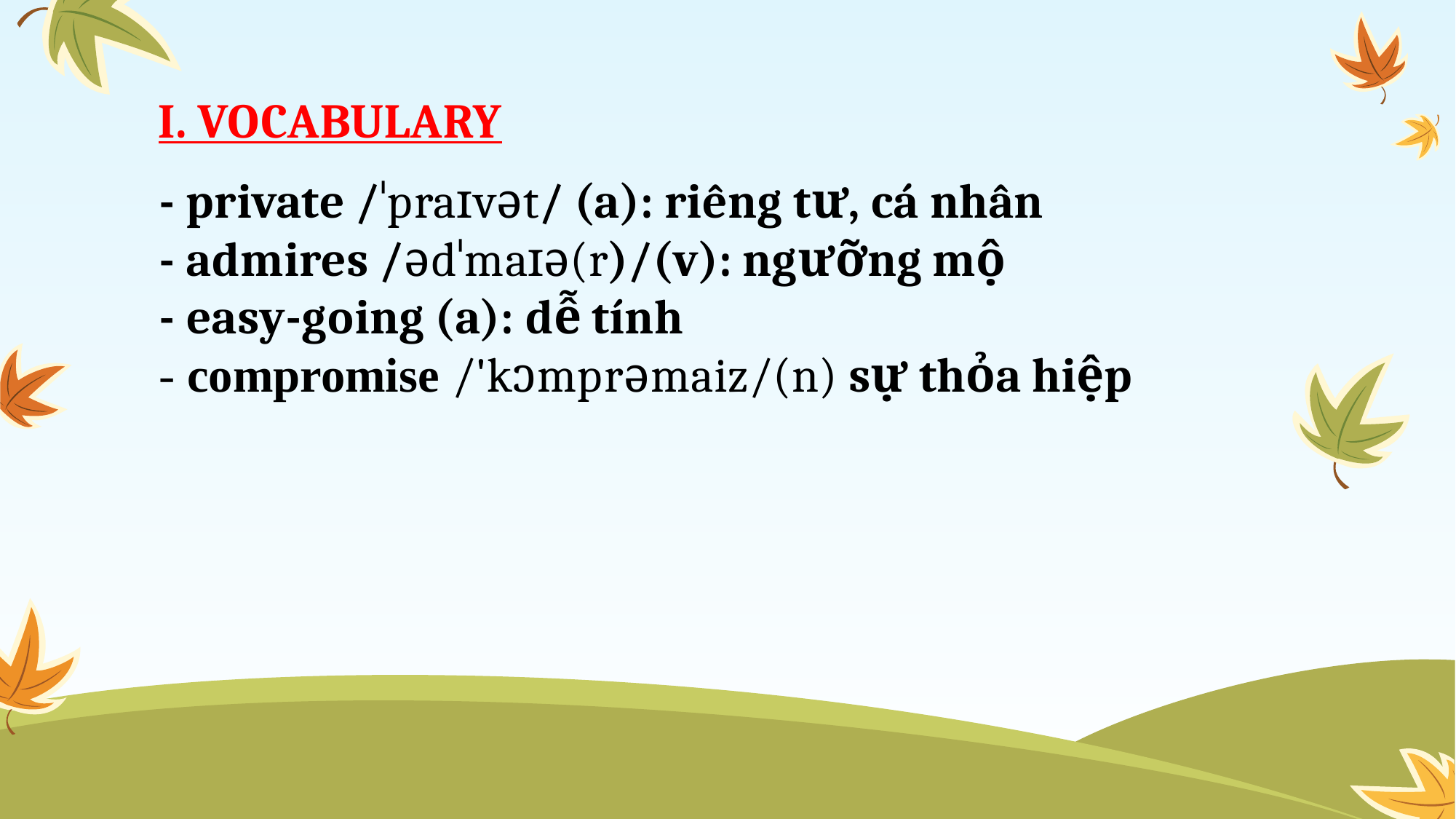

I. VOCABULARY
- private /ˈpraɪvət/ (a): riêng tư, cá nhân
- admires /ədˈmaɪə(r)/(v): ngưỡng mộ
- easy-going (a): dễ tính
- compromise /'kɔmprəmaiz/(n) sự thỏa hiệp